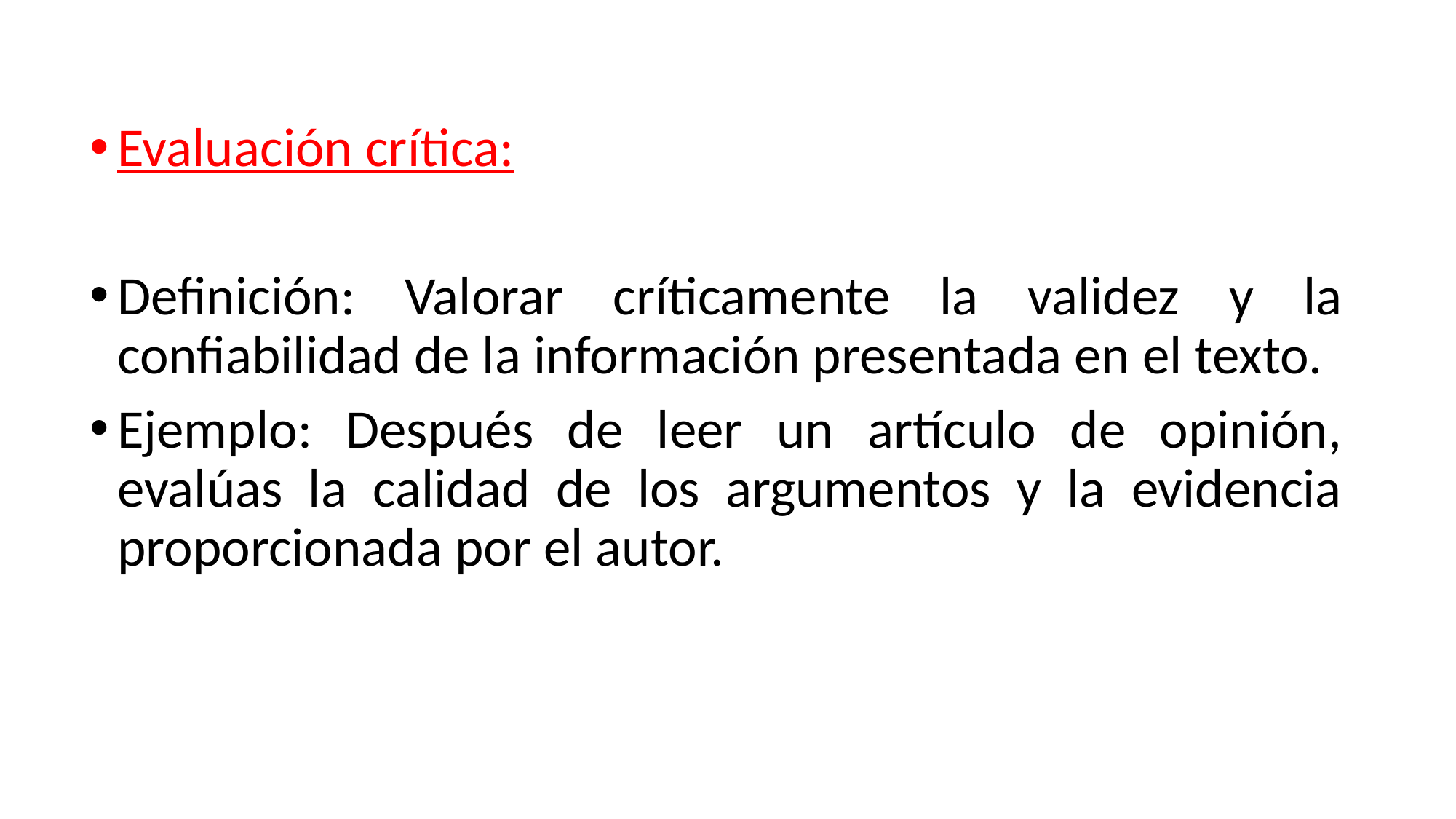

Evaluación crítica:

Definición: Valorar críticamente la validez y la confiabilidad de la información presentada en el texto.
Ejemplo: Después de leer un artículo de opinión, evalúas la calidad de los argumentos y la evidencia proporcionada por el autor.